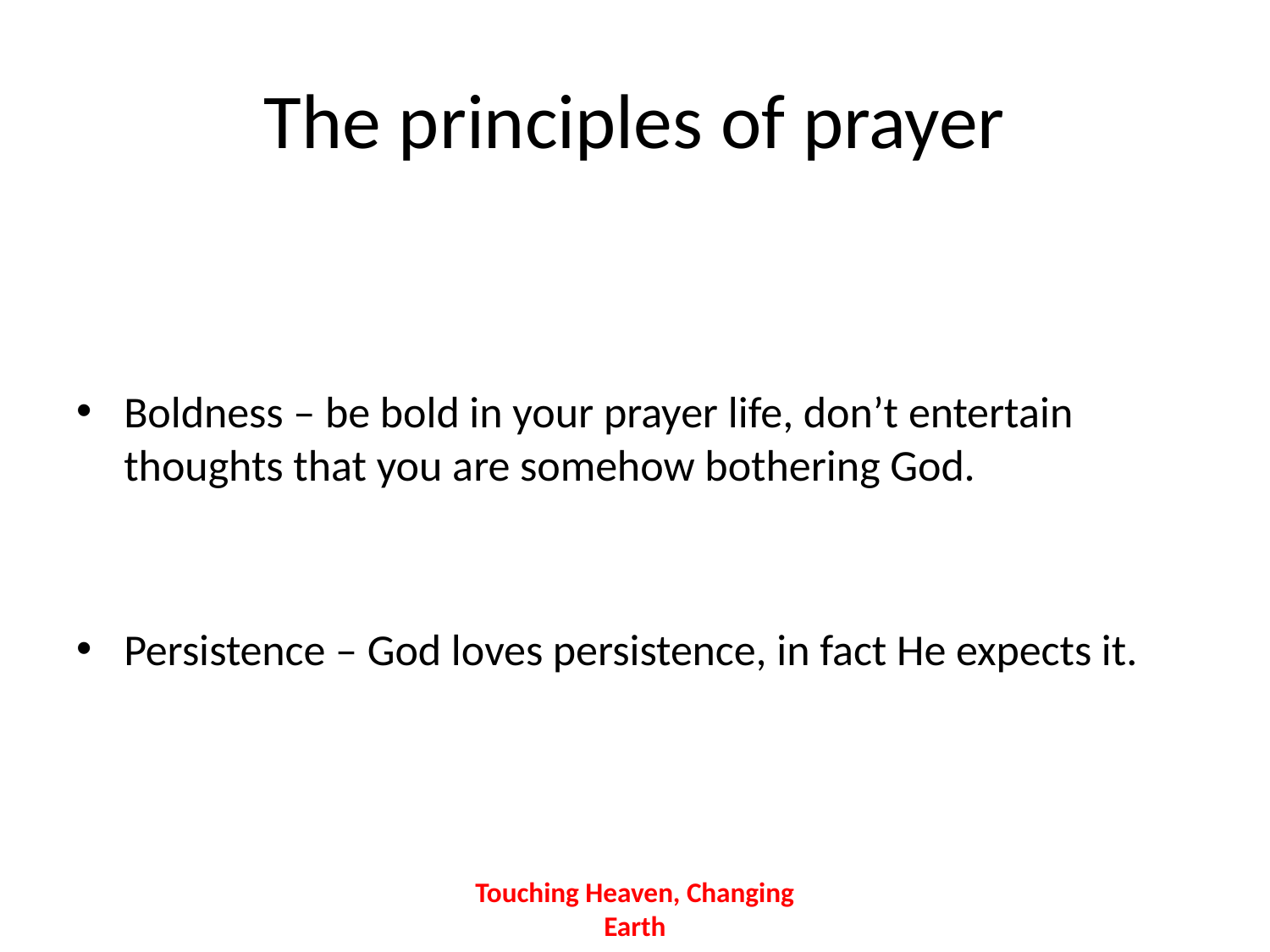

# The principles of prayer

Boldness – be bold in your prayer life, don’t entertain thoughts that you are somehow bothering God.

Persistence – God loves persistence, in fact He expects it.

Touching Heaven, Changing Earth